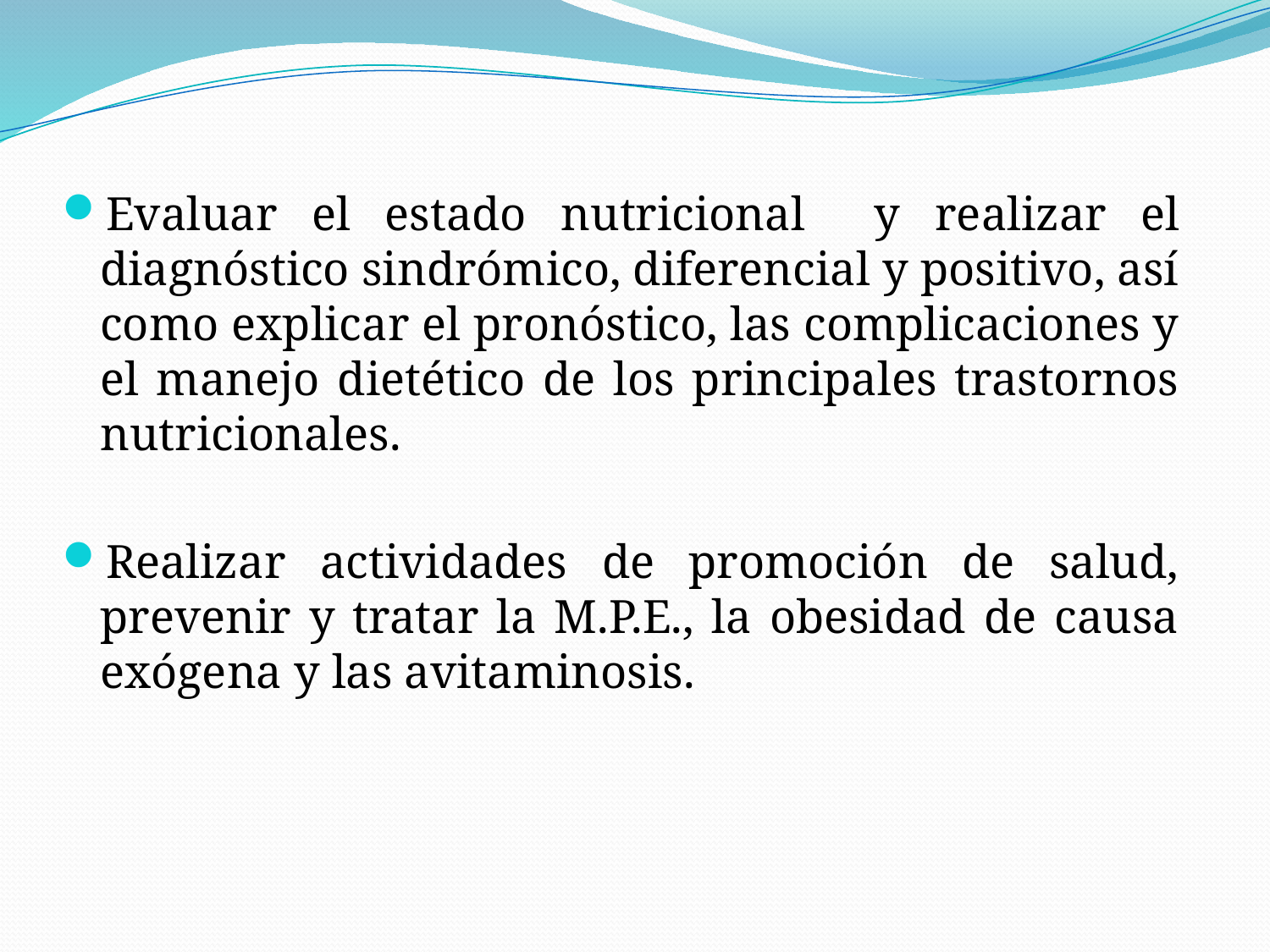

Evaluar el estado nutricional  y realizar el diagnóstico sindrómico, diferencial y positivo, así como explicar el pronóstico, las complicaciones y el manejo dietético de los principales trastornos nutricionales.

Realizar actividades de promoción de salud, prevenir y tratar la M.P.E., la obesidad de causa exógena y las avitaminosis.